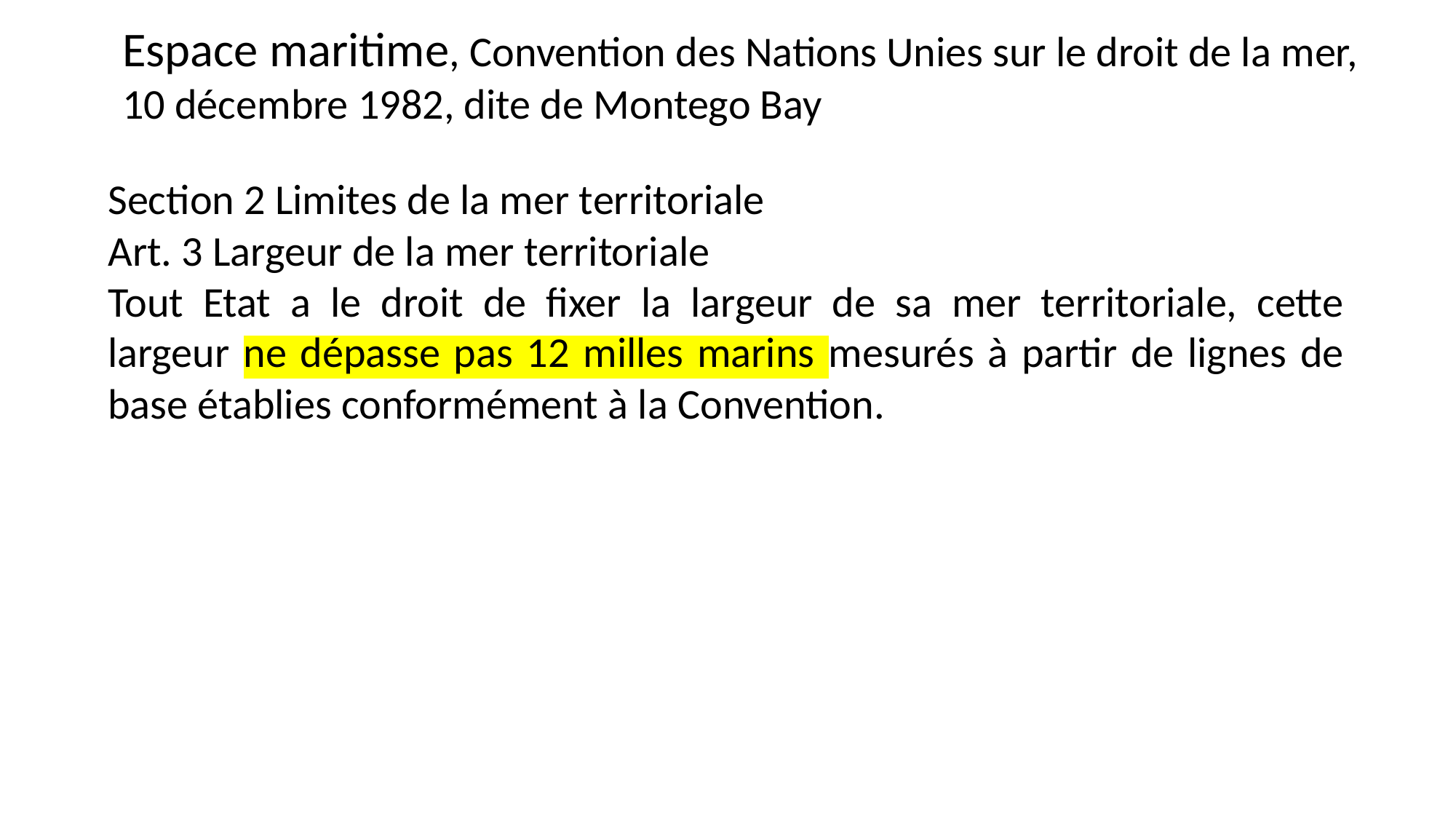

Espace maritime, Convention des Nations Unies sur le droit de la mer, 10 décembre 1982, dite de Montego Bay

Section 2 Limites de la mer territoriale
Art. 3 Largeur de la mer territoriale
Tout Etat a le droit de fixer la largeur de sa mer territoriale, cette largeur ne dépasse pas 12 milles marins mesurés à partir de lignes de base établies conformément à la Convention.